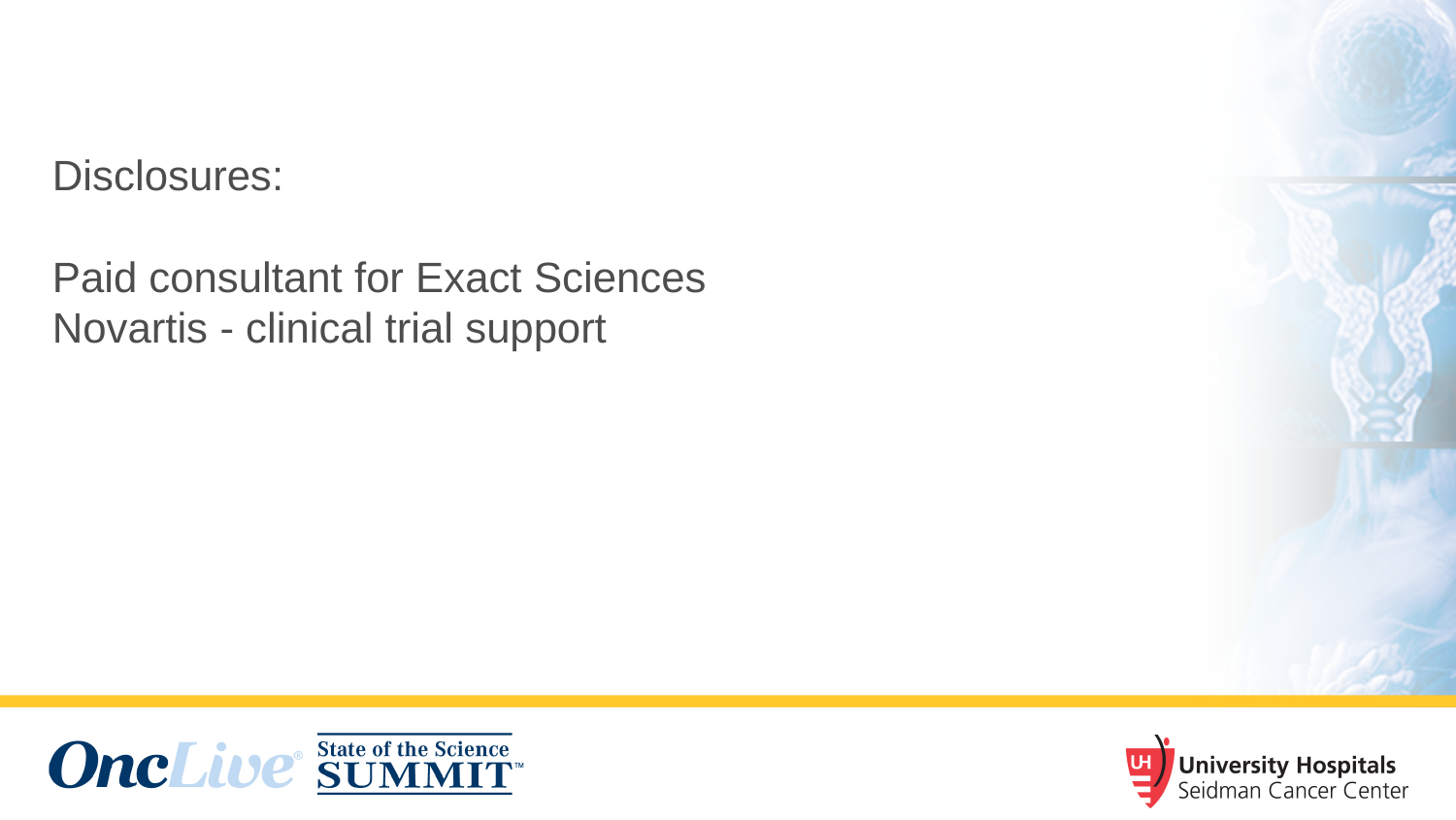

Disclosures
Disclosures
Disclosures:

Paid consultant for Exact Sciences
Novartis - clinical trial support